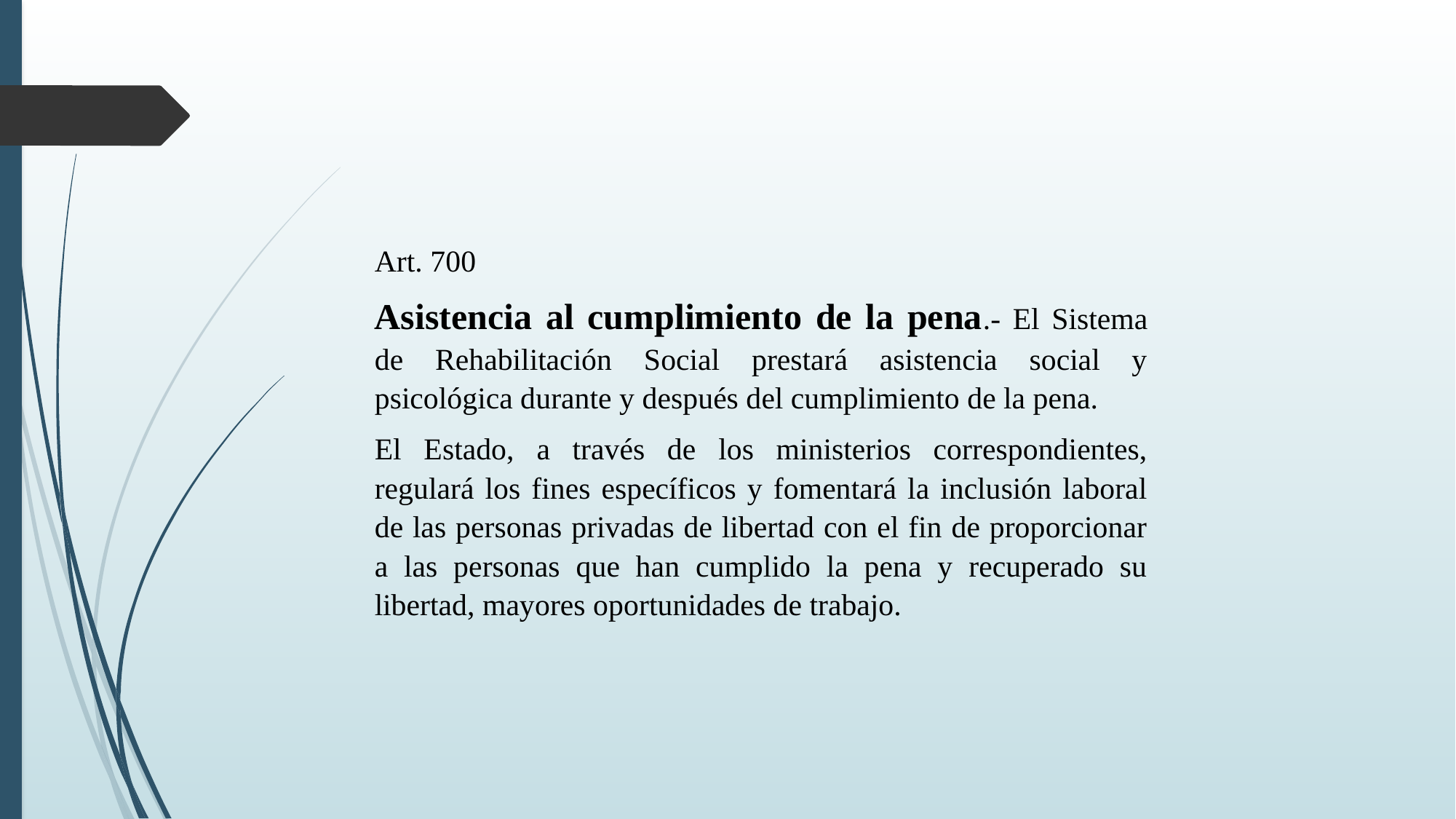

Art. 700
Asistencia al cumplimiento de la pena.- El Sistema de Rehabilitación Social prestará asistencia social y psicológica durante y después del cumplimiento de la pena.
El Estado, a través de los ministerios correspondientes, regulará los fines específicos y fomentará la inclusión laboral de las personas privadas de libertad con el fin de proporcionar a las personas que han cumplido la pena y recuperado su libertad, mayores oportunidades de trabajo.